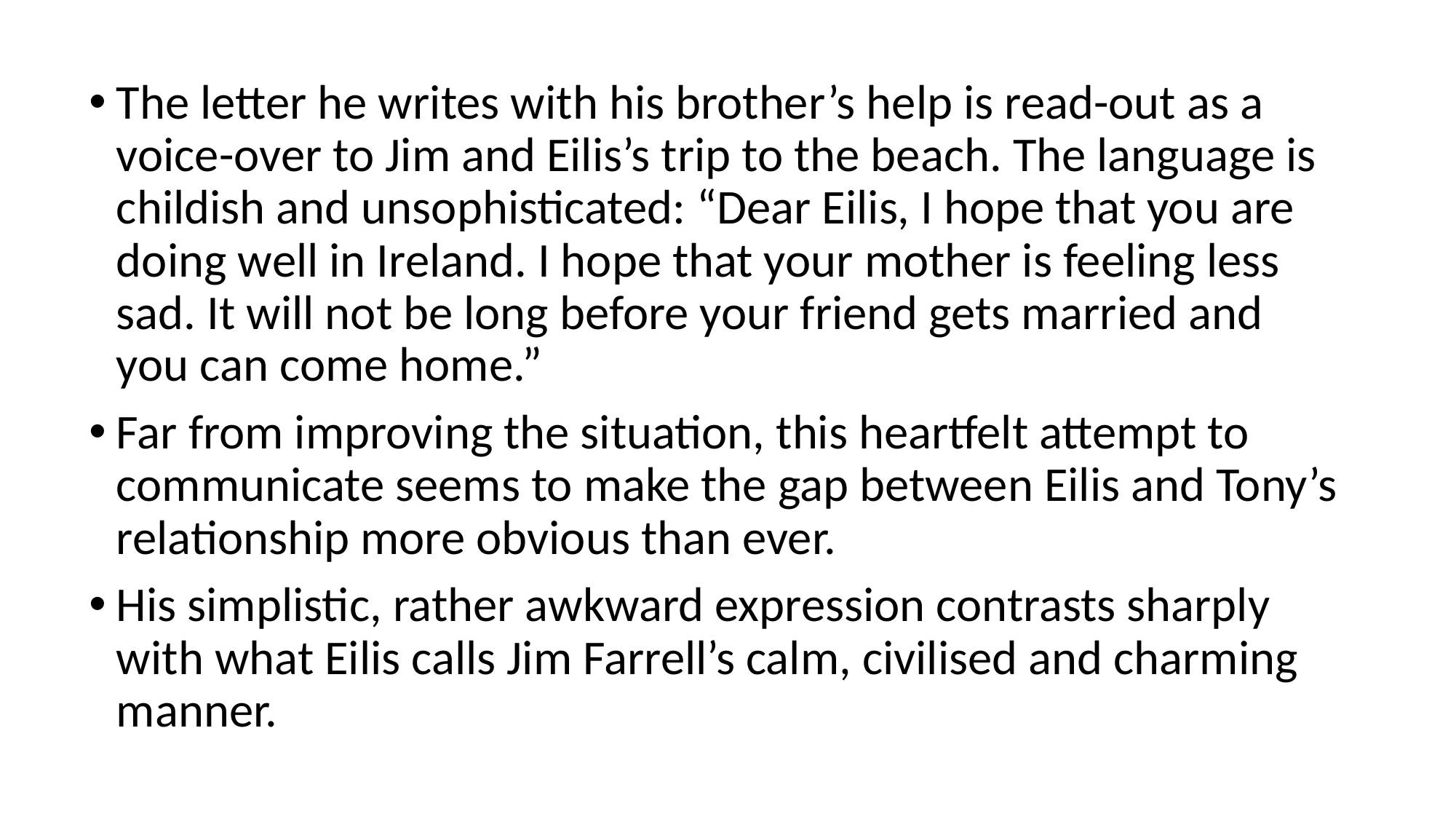

The letter he writes with his brother’s help is read-out as a voice-over to Jim and Eilis’s trip to the beach. The language is childish and unsophisticated: “Dear Eilis, I hope that you are doing well in Ireland. I hope that your mother is feeling less sad. It will not be long before your friend gets married and you can come home.”
Far from improving the situation, this heartfelt attempt to communicate seems to make the gap between Eilis and Tony’s relationship more obvious than ever.
His simplistic, rather awkward expression contrasts sharply with what Eilis calls Jim Farrell’s calm, civilised and charming manner.